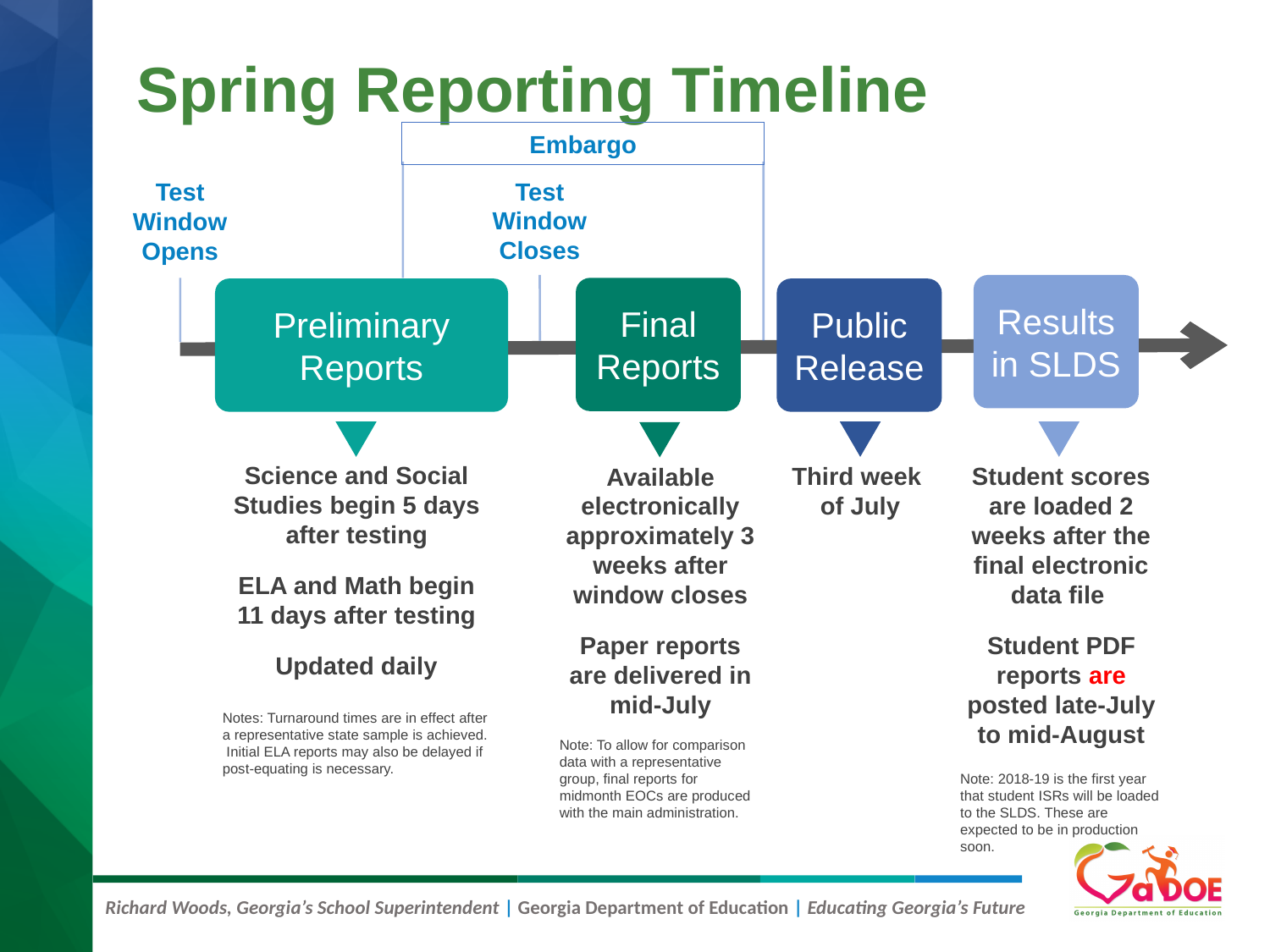

# Spring Reporting Timeline
Embargo
Test Window Closes
Test Window Opens
Results in SLDS
Final Reports
Preliminary Reports
Public Release

Science and Social Studies begin 5 days after testing

ELA and Math begin 11 days after testing

Updated daily

Notes: Turnaround times are in effect after a representative state sample is achieved.  Initial ELA reports may also be delayed if post-equating is necessary.
Available electronically approximately 3 weeks after window closes

Paper reports are delivered in mid-July

Note: To allow for comparison data with a representative group, final reports for midmonth EOCs are produced with the main administration.
Third week
of July
Student scores are loaded 2 weeks after the final electronic data file

Student PDF reports are posted late-July to mid-August

Note: 2018-19 is the first year that student ISRs will be loaded to the SLDS. These are expected to be in production soon.